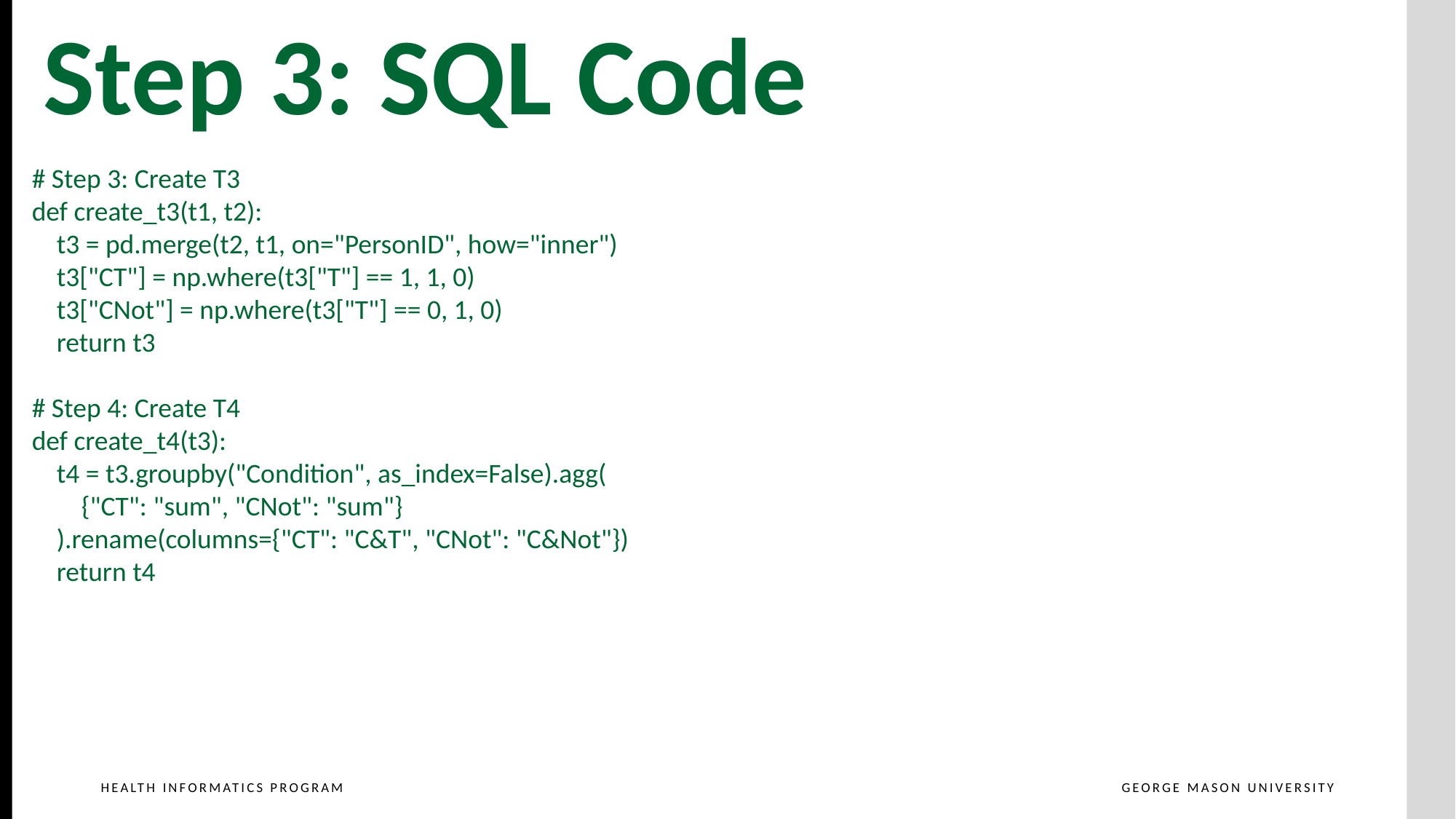

Step 3: SQL Code
# Step 3: Create T3
def create_t3(t1, t2):
    t3 = pd.merge(t2, t1, on="PersonID", how="inner")
    t3["CT"] = np.where(t3["T"] == 1, 1, 0)
    t3["CNot"] = np.where(t3["T"] == 0, 1, 0)
    return t3

# Step 4: Create T4
def create_t4(t3):
    t4 = t3.groupby("Condition", as_index=False).agg(
        {"CT": "sum", "CNot": "sum"}
    ).rename(columns={"CT": "C&T", "CNot": "C&Not"})
    return t4